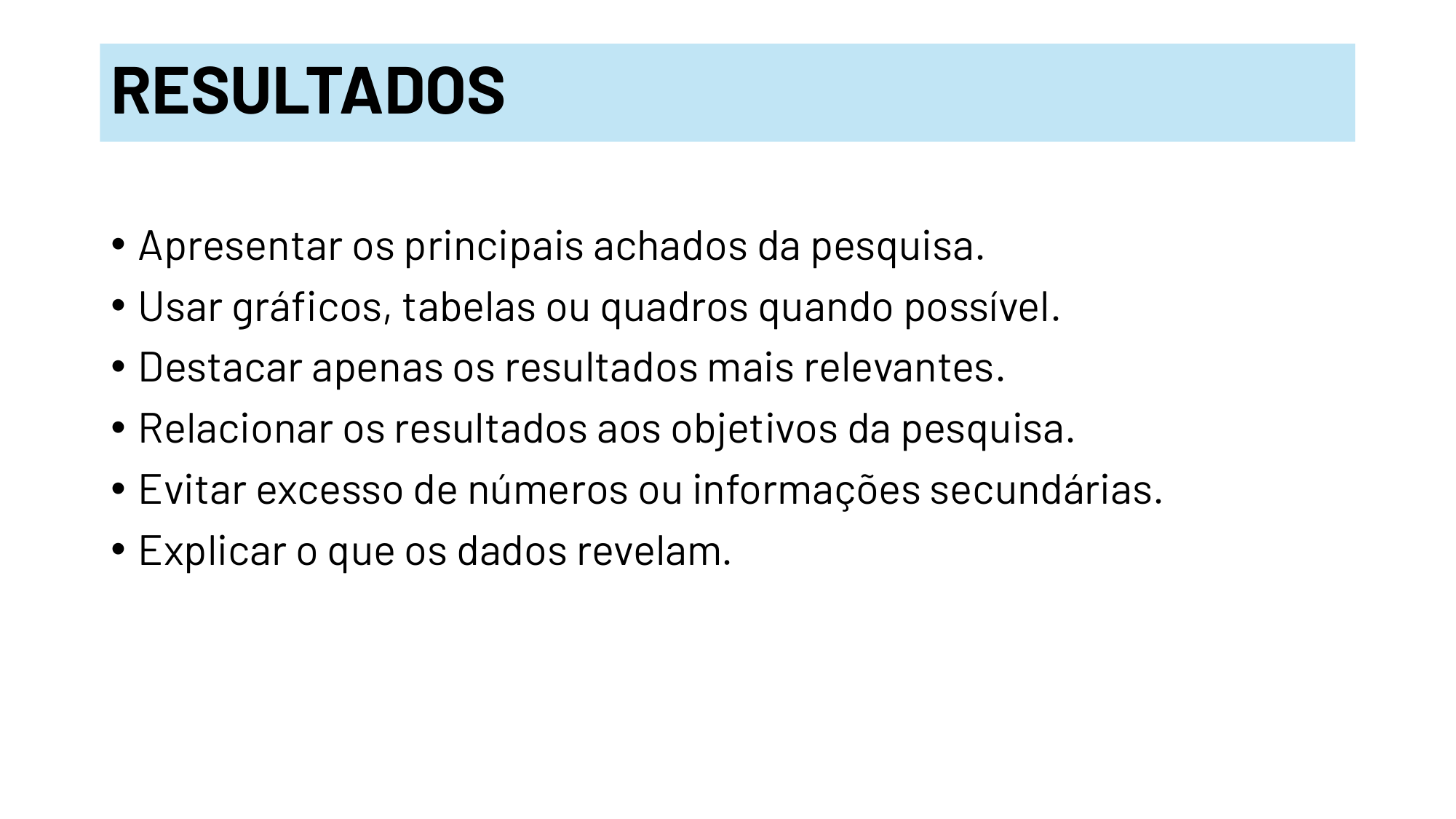

# RESULTADOS
Apresentar os principais achados da pesquisa.
Usar gráficos, tabelas ou quadros quando possível.
Destacar apenas os resultados mais relevantes.
Relacionar os resultados aos objetivos da pesquisa.
Evitar excesso de números ou informações secundárias.
Explicar o que os dados revelam.